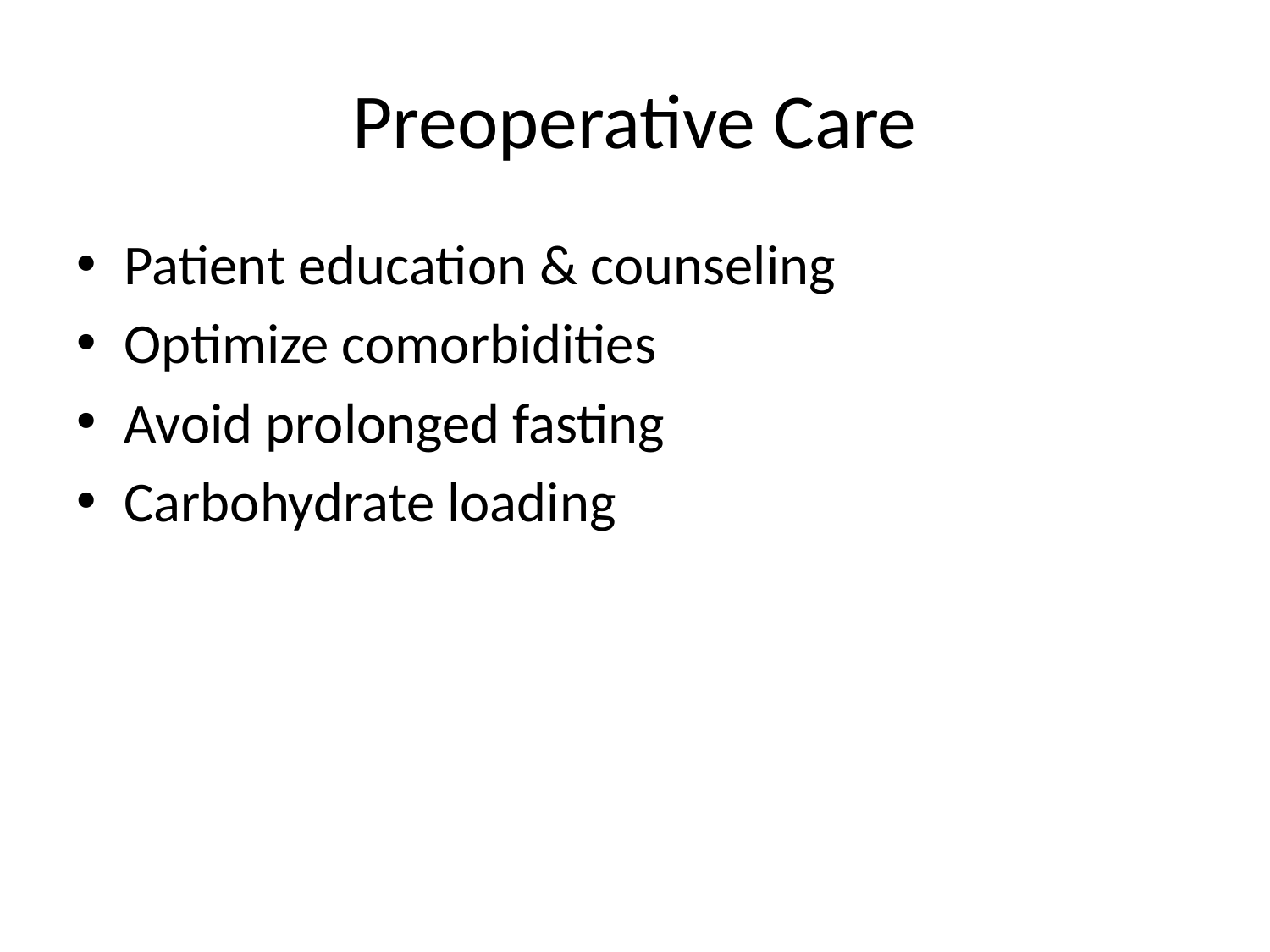

# Preoperative Care
Patient education & counseling
Optimize comorbidities
Avoid prolonged fasting
Carbohydrate loading